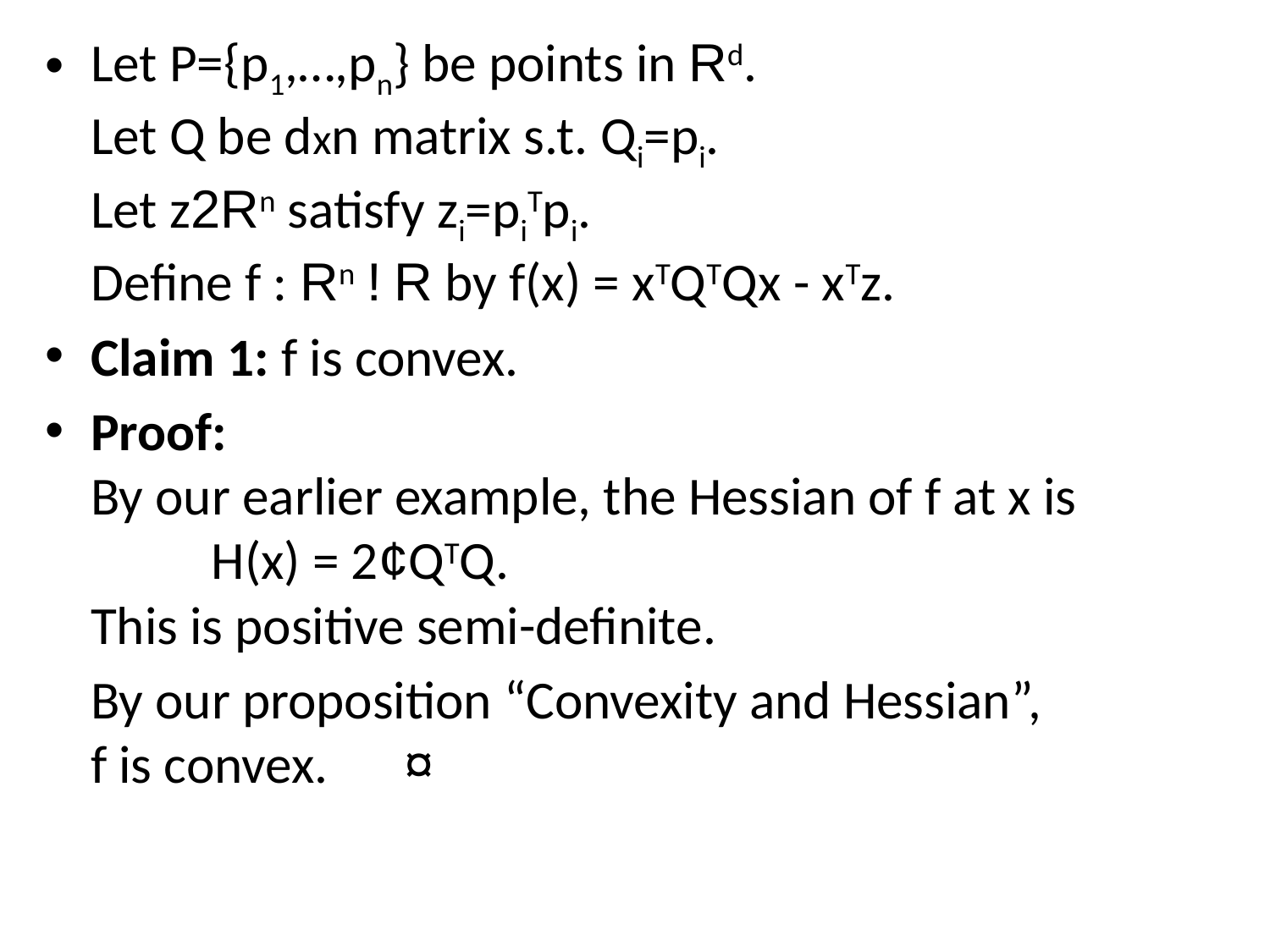

Let P={p1,…,pn} be points in Rd.
Let Q be dxn matrix s.t. Qi=pi.
Let z2Rn satisfy zi=piTpi.
Define f : Rn ! R by f(x) = xTQTQx - xTz.
Claim 1: f is convex.
Proof:
By our earlier example, the Hessian of f at x is
	H(x) = 2¢QTQ.
This is positive semi-definite.
	By our proposition “Convexity and Hessian”,
f is convex.						      ¤